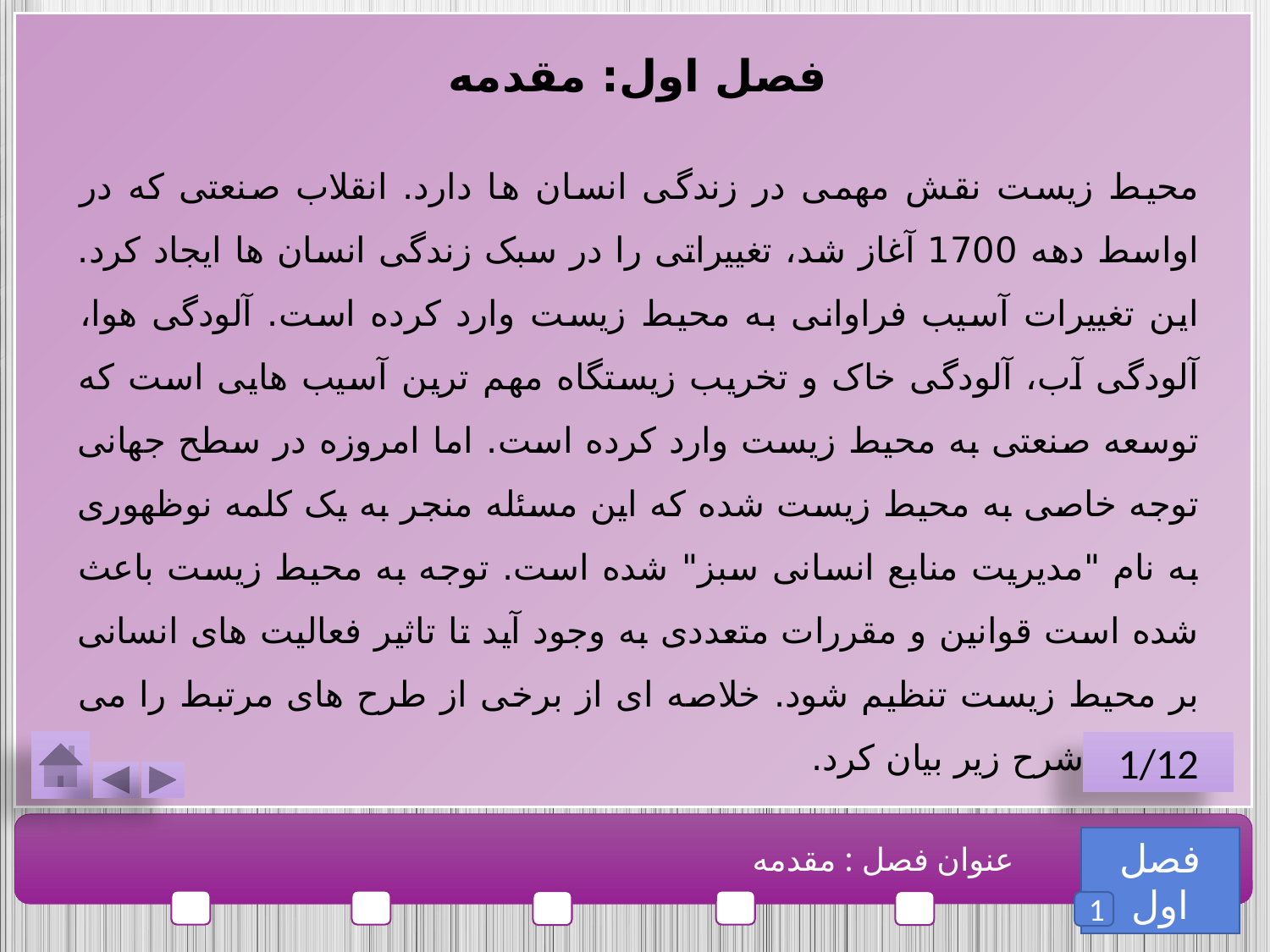

فصل اول: مقدمه

محیط زیست نقش مهمی در زندگی انسان ها دارد. انقلاب صنعتی که در اواسط دهه 1700 آغاز شد، تغییراتی را در سبک زندگی انسان ها ایجاد کرد. این تغییرات آسیب فراوانی به محیط زیست وارد کرده است. آلودگی هوا، آلودگی آب، آلودگی خاک و تخریب زیستگاه مهم ترین آسیب هایی است که توسعه صنعتی به محیط زیست وارد کرده است. اما امروزه در سطح جهانی توجه خاصی به محیط زیست شده که این مسئله منجر به یک کلمه نوظهوری به نام "مدیریت منابع انسانی سبز" شده است. توجه به محیط زیست باعث شده است قوانین و مقررات متعددی به وجود آید تا تاثیر فعالیت های انسانی بر محیط زیست تنظیم شود. خلاصه ای از برخی از طرح های مرتبط را می توان به شرح زیر بیان کرد.

1/12

فصل اول
عنوان فصل : مقدمه

1